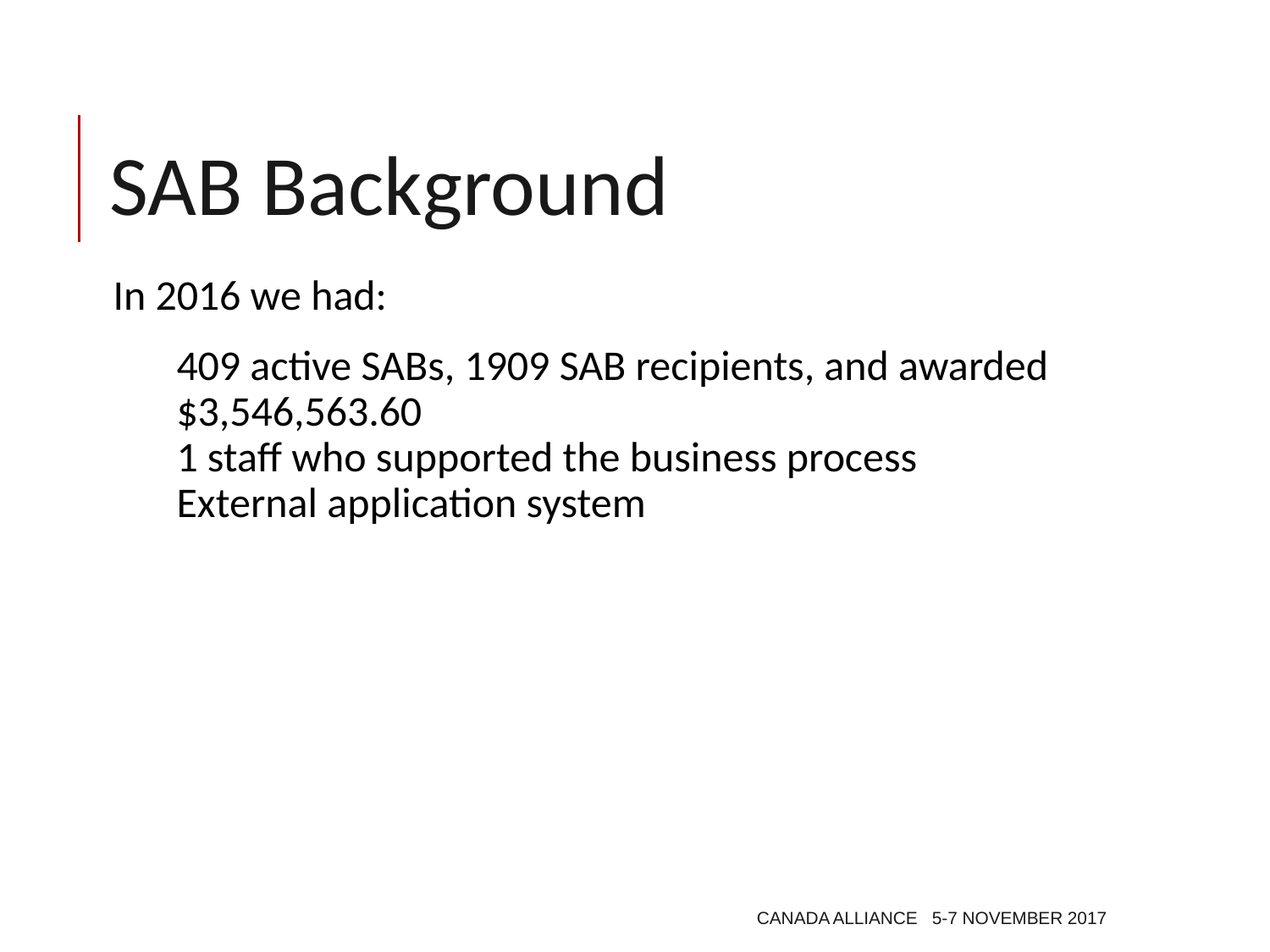

# SAB Background
In 2016 we had:
409 active SABs, 1909 SAB recipients, and awarded $3,546,563.60
1 staff who supported the business process
External application system

CANADA ALLIANCE   5-7 NOVEMBER 2017